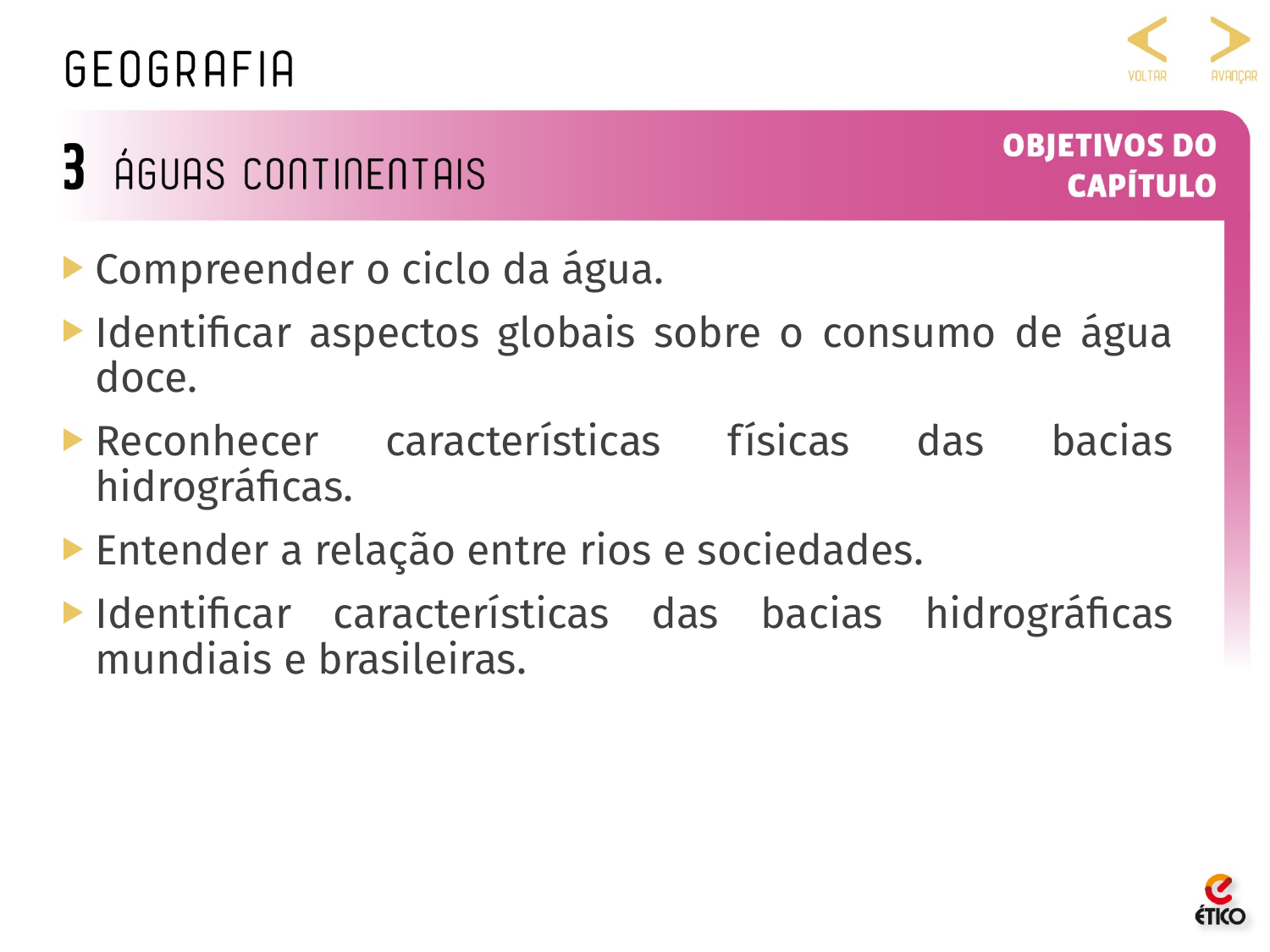

Compreender o ciclo da água.
Identificar aspectos globais sobre o consumo de água doce.
Reconhecer características físicas das bacias hidrográﬁcas.
Entender a relação entre rios e sociedades.
Identiﬁcar características das bacias hidrográﬁcas mundiais e brasileiras.